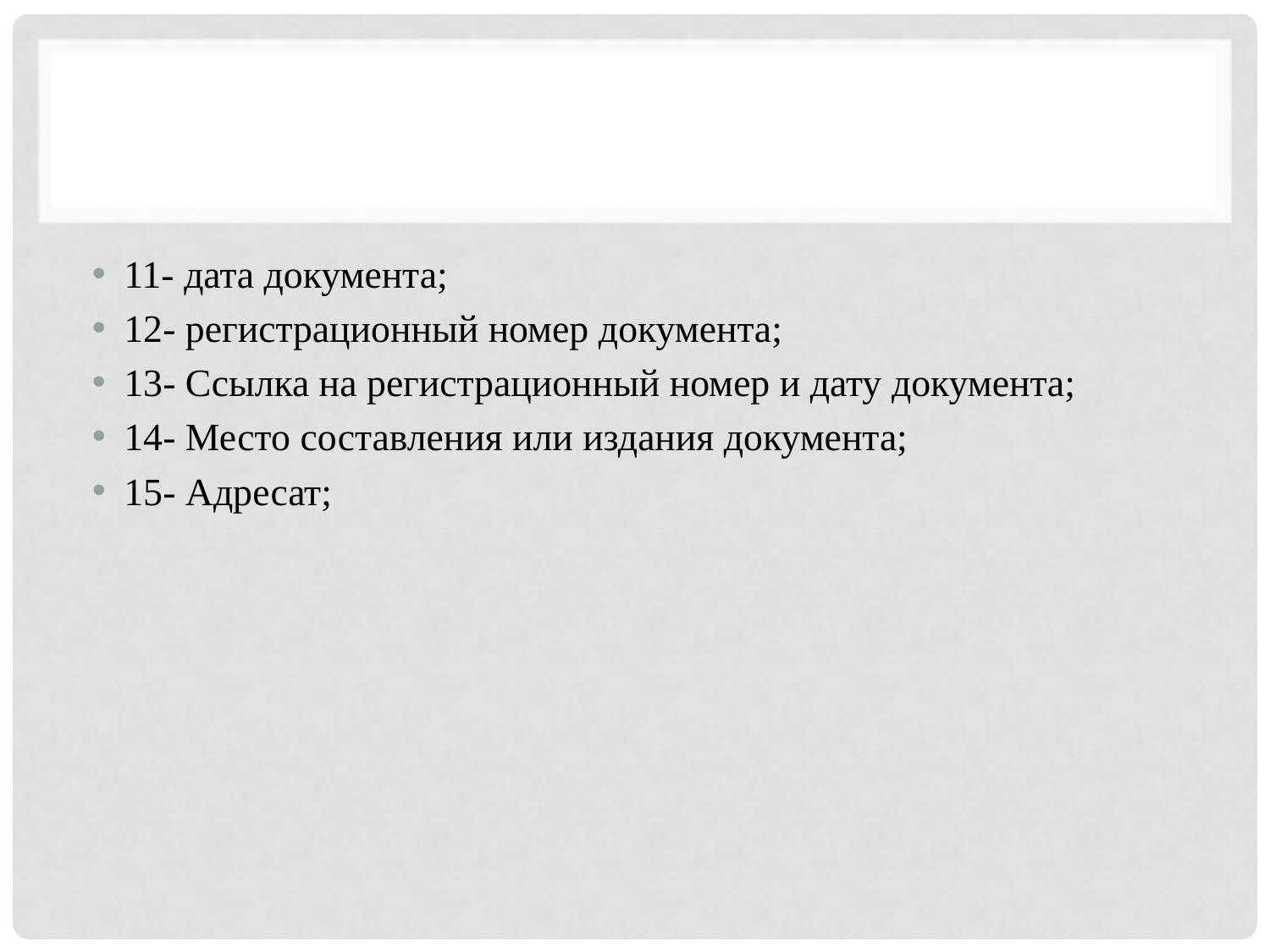

#
11- дата документа;
12- регистрационный номер документа;
13- Ссылка на регистрационный номер и дату документа;
14- Место составления или издания документа;
15- Адресат;